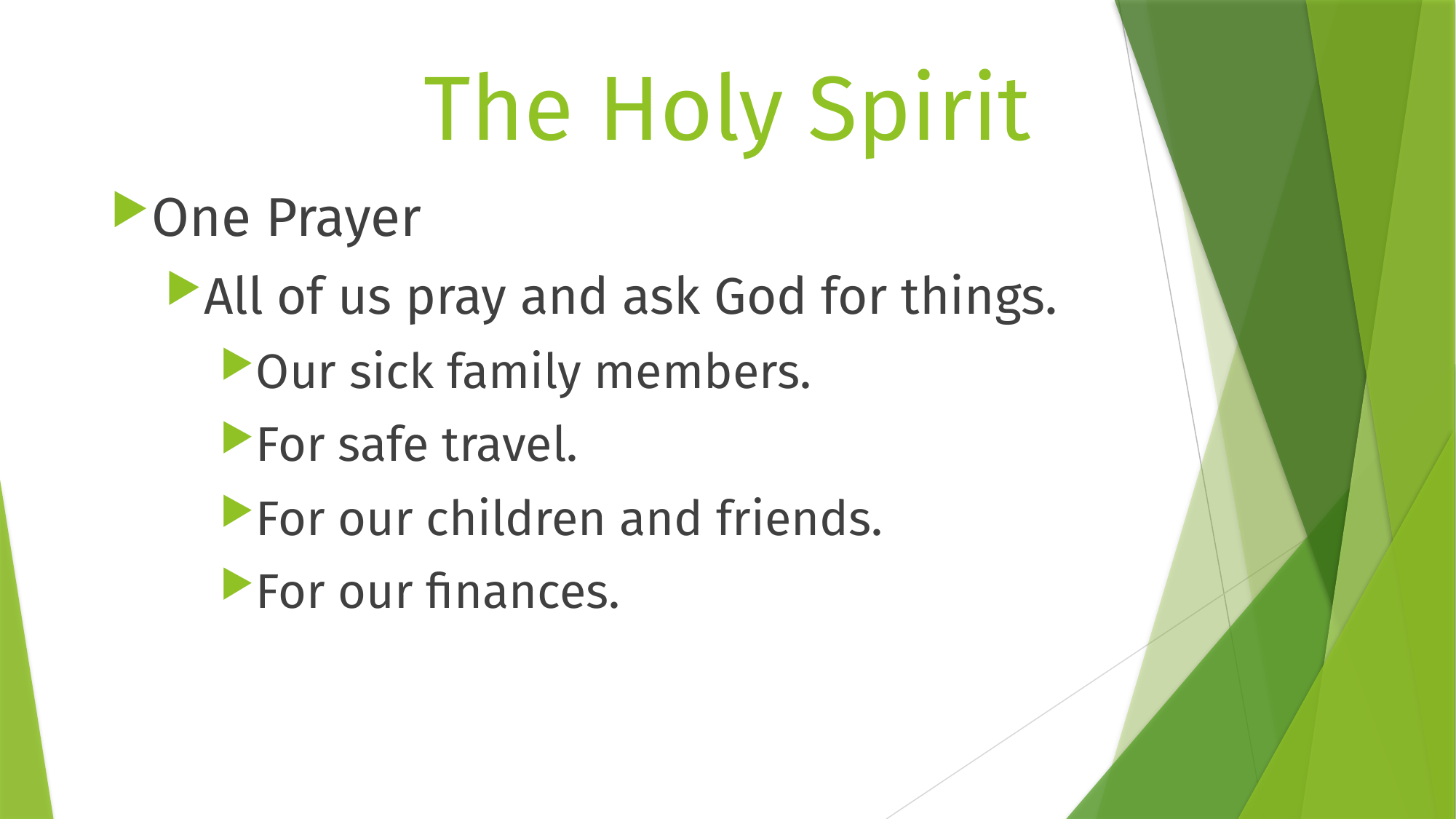

# The Holy Spirit
One Prayer
All of us pray and ask God for things.
Our sick family members.
For safe travel.
For our children and friends.
For our finances.